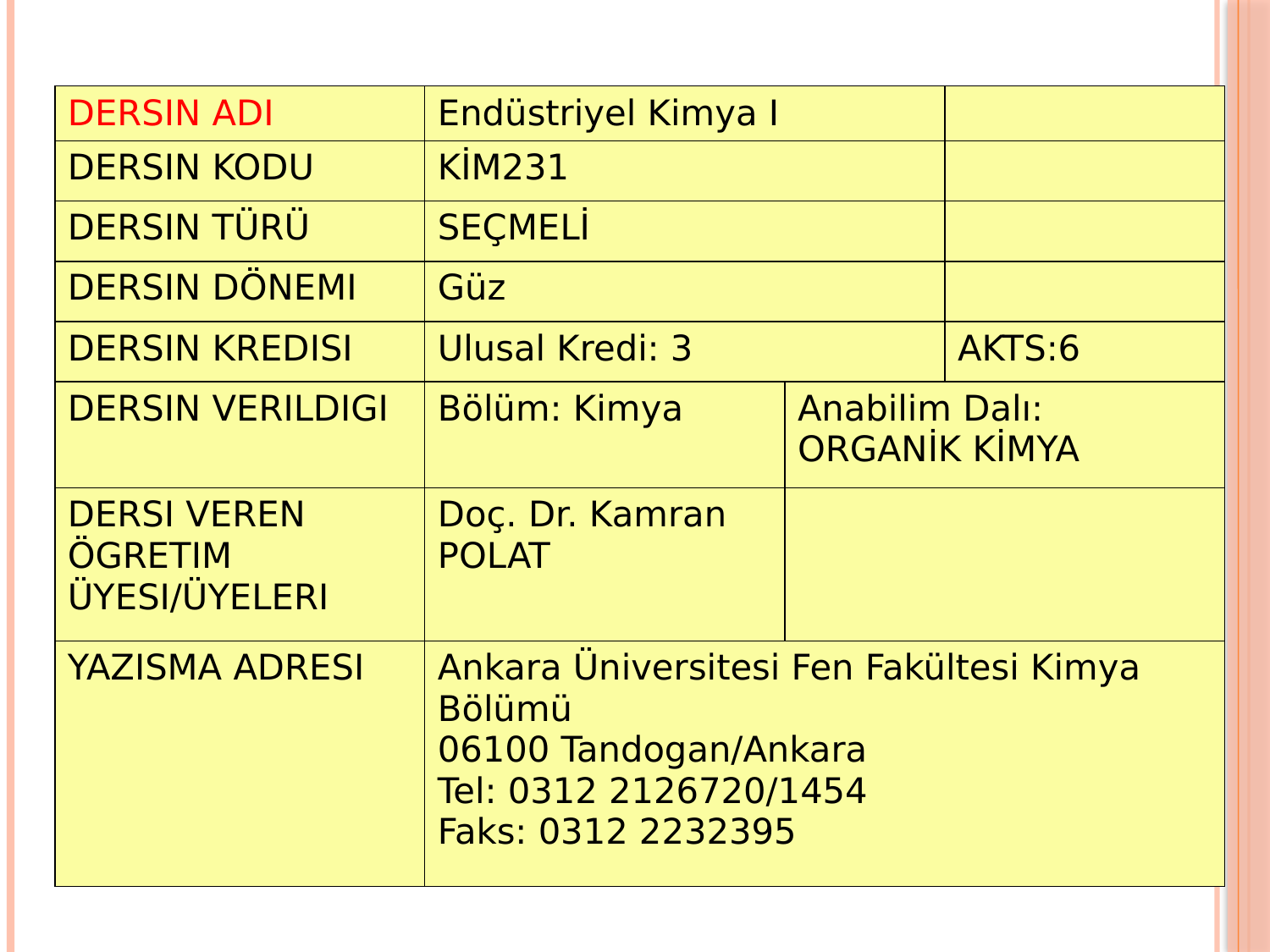

| DERSIN ADI Endüstriyel Kimya I DERSIN KODU KİM483 DERSIN TÜRÜ Zorunlu DERSIN DÖNEMI Güz DERSIN KREDISI Ulusal Kredi: 3 AKTS:6 DERSIN VERILDIGI Bölüm: Kimya Anabilim Dali: DERSI VEREN ÖGRETIM ÜYESI/ÜYELERI Doç. Dr.Kamran PolatYAZISMA ADRESI Ankara Üniversitesi Fen Fakültesi Kimya Bölümü 06100 Tandogan/Ankara Tel: 0312 2126720 Faks: 0312 2232395 |
| --- |
| DERSIN ADI | Endüstriyel Kimya I |  |  |
| --- | --- | --- | --- |
| DERSIN KODU | KİM231 |  |  |
| DERSIN TÜRÜ | SEÇMELİ |  |  |
| DERSIN DÖNEMI | Güz |  |  |
| DERSIN KREDISI | Ulusal Kredi: 3 |  | AKTS:6 |
| DERSIN VERILDIGI | Bölüm: Kimya | Anabilim Dalı: ORGANİK KİMYA |  |
| DERSI VEREN ÖGRETIM ÜYESI/ÜYELERI | Doç. Dr. Kamran POLAT |  |  |
| YAZISMA ADRESI | Ankara Üniversitesi Fen Fakültesi Kimya Bölümü 06100 Tandogan/Ankara Tel: 0312 2126720/1454 Faks: 0312 2232395 |  |  |
3.10.2018
KİM231 ENDÜSTRİYEL KİMYA I, Doç.Dr. Kamran POLAT
3